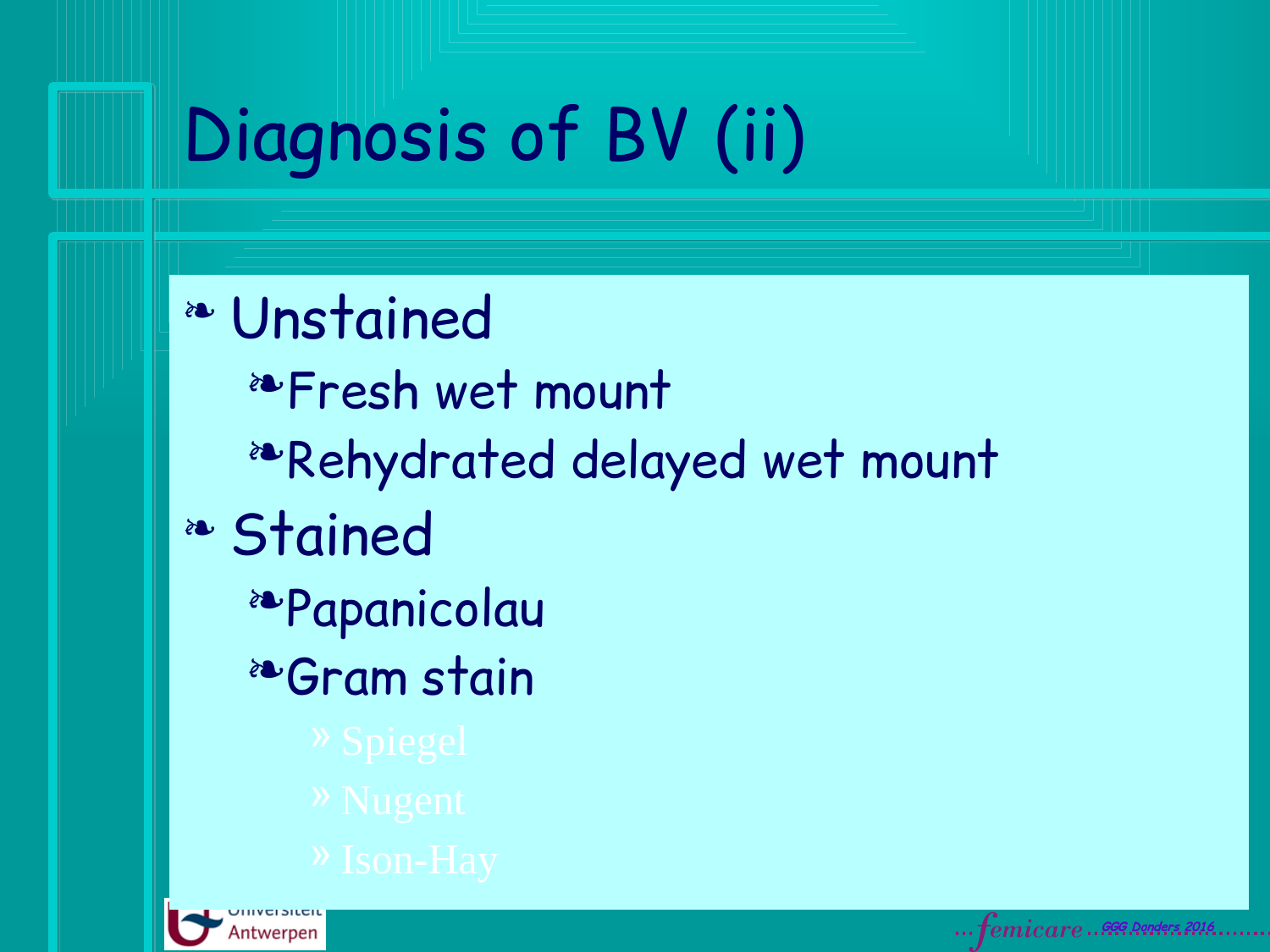

# Diagnosis of BV (ii)
Unstained
Fresh wet mount
Rehydrated delayed wet mount
Stained
Papanicolau
Gram stain
Spiegel
Nugent
Ison-Hay